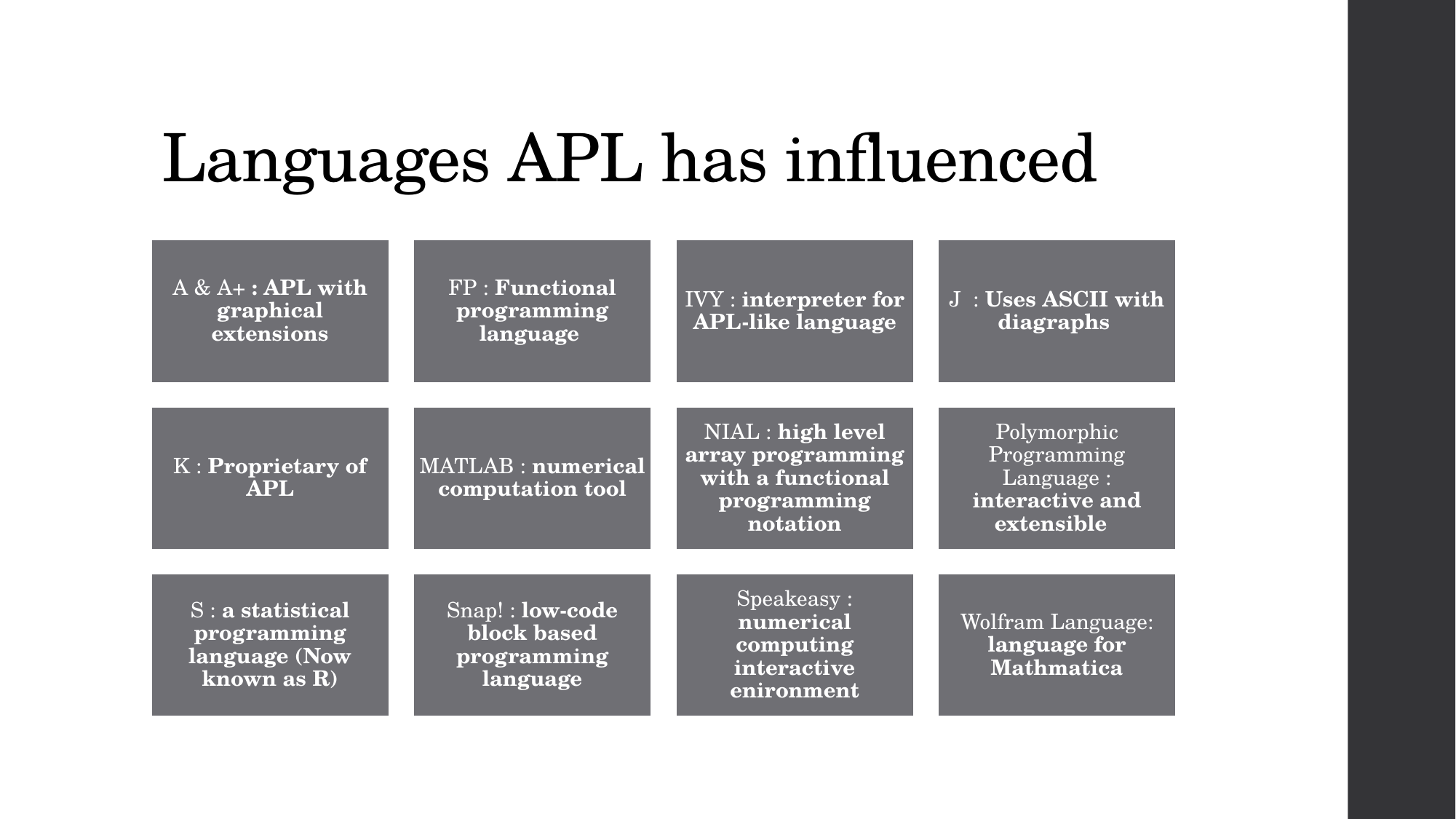

# Languages APL has influenced
A & A+ : APL with graphical extensions
FP : Functional programming language
IVY : interpreter for APL-like language
J  : Uses ASCII with diagraphs
K : Proprietary of APL
MATLAB : numerical computation tool
NIAL : high level array programming with a functional programming notation
Polymorphic Programming Language : interactive and extensible
S : a statistical programming language (Now known as R)
Snap! : low-code block based programming language
Speakeasy : numerical computing interactive enironment
Wolfram Language: language for Mathmatica